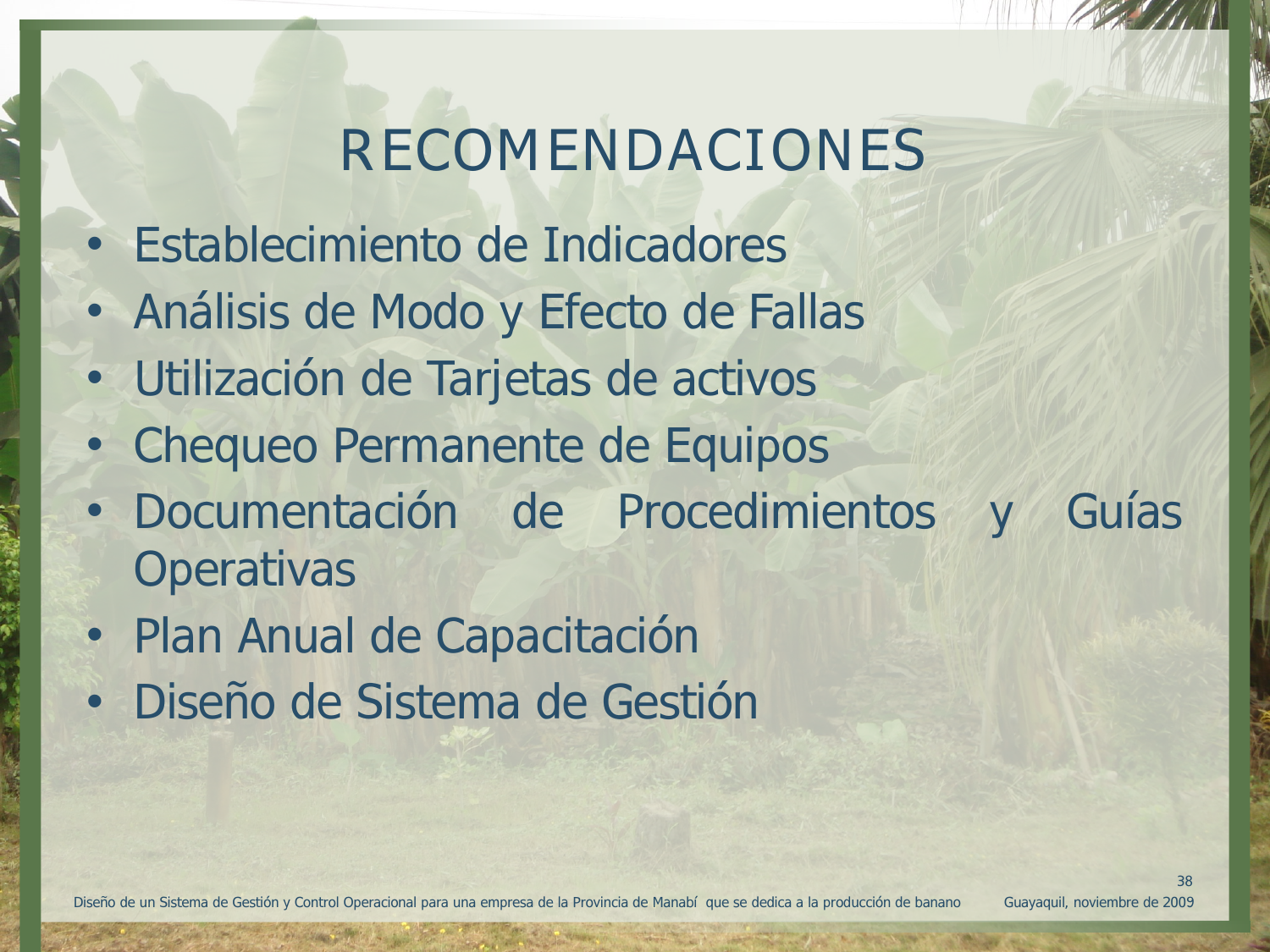

RECOMENDACIONES
Establecimiento de Indicadores
Análisis de Modo y Efecto de Fallas
Utilización de Tarjetas de activos
Chequeo Permanente de Equipos
Documentación de Procedimientos y Guías Operativas
Plan Anual de Capacitación
Diseño de Sistema de Gestión

38
Diseño de un Sistema de Gestión y Control Operacional para una empresa de la Provincia de Manabí  que se dedica a la producción de banano
Guayaquil, noviembre de 2009